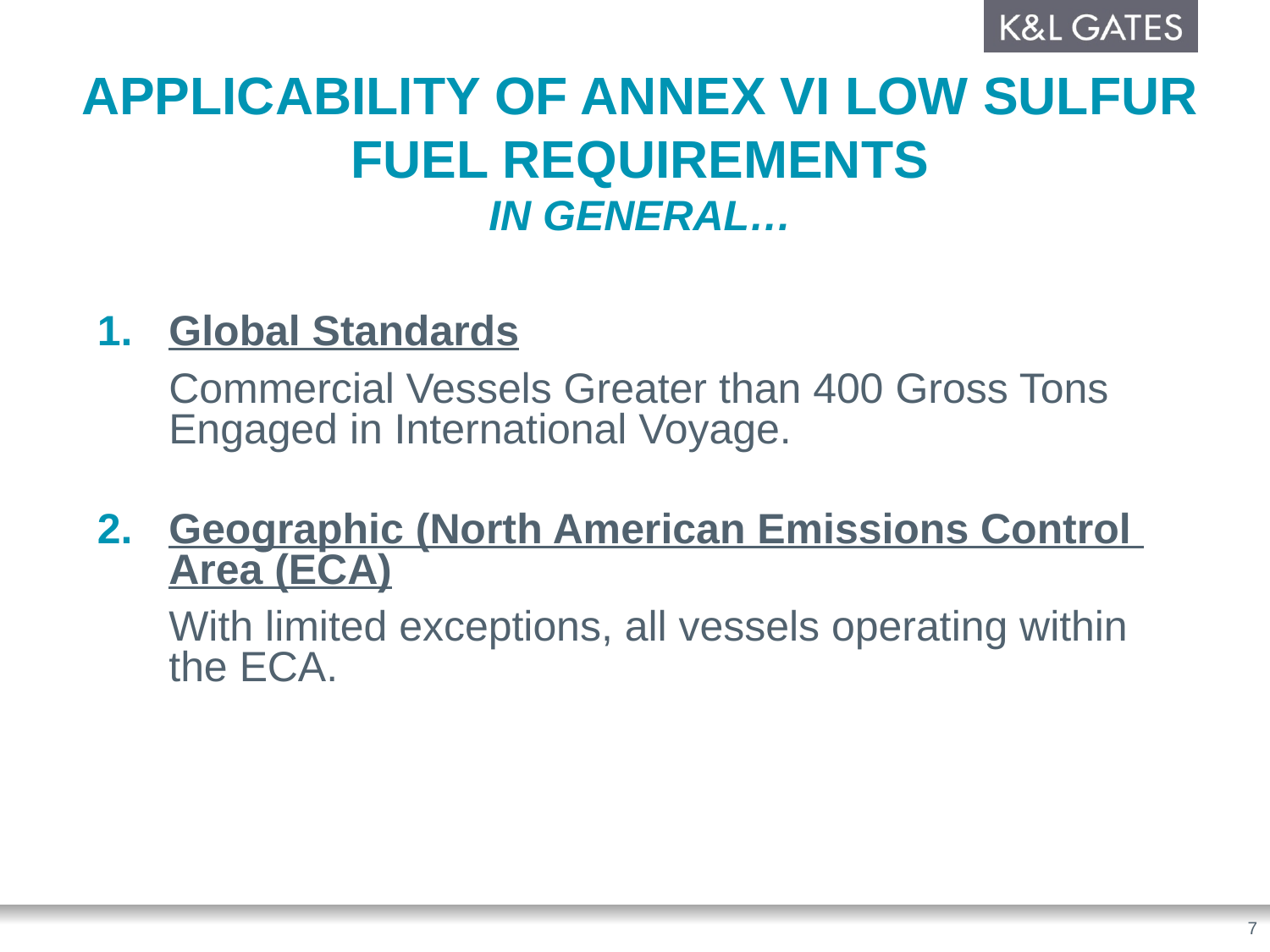

# Applicability of Annex VI Low Sulfur Fuel Requirements IN GENERAL…
Global Standards
Commercial Vessels Greater than 400 Gross Tons Engaged in International Voyage.
Geographic (North American Emissions Control  Area (ECA)
With limited exceptions, all vessels operating within the ECA.

7